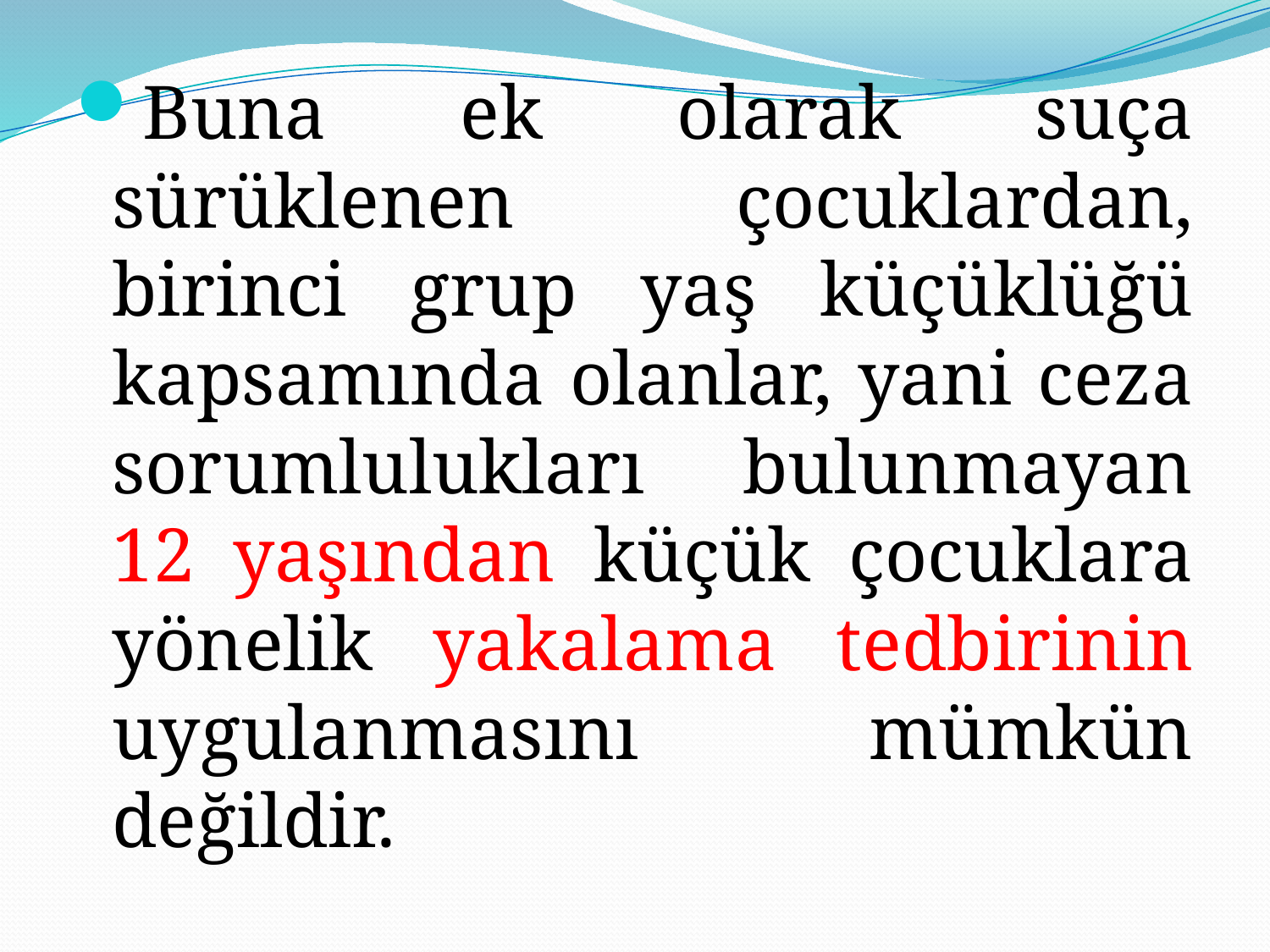

Buna ek olarak suça sürüklenen çocuklardan, birinci grup yaş küçüklüğü kapsamında olanlar, yani ceza sorumlulukları bulunmayan 12 yaşından küçük çocuklara yönelik yakalama tedbirinin uygulanmasını mümkün değildir.